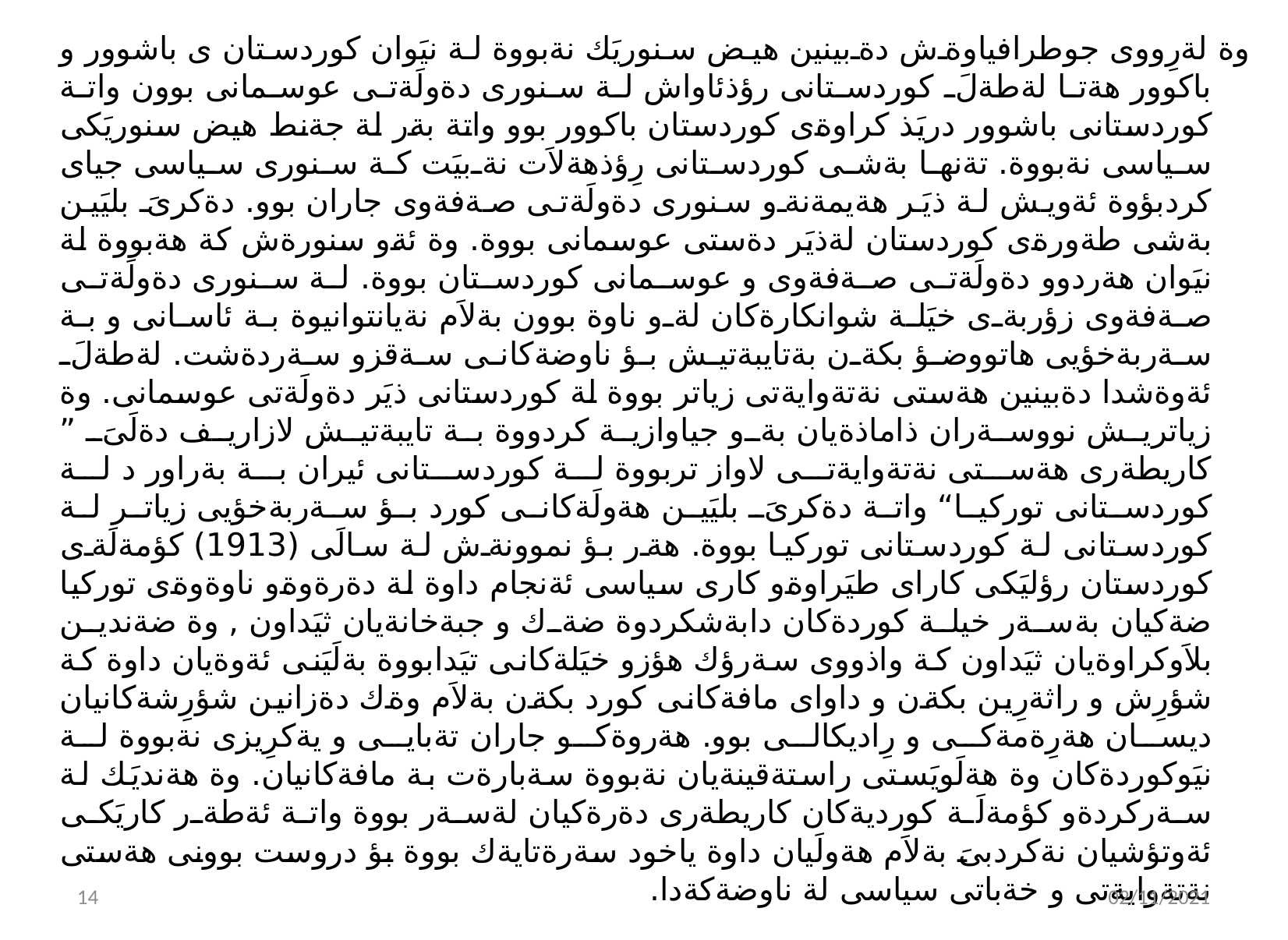

وة لةرِووى جوطرافياوةش دةبينين هيض سنوريَك نةبووة لة نيَوان كوردستان ى باشوور و باكوور هةتا لةطةلَ كوردستانى رؤذئاواش لة سنورى دةولَةتى عوسمانى بوون واتة كوردستانى باشوور دريَذ كراوةى كوردستان باكوور بوو واتة بةر لة جةنط هيض سنوريَكى سياسى نةبووة. تةنها بةشى كوردستانى رِؤذهةلاَت نةبيَت كة سنورى سياسى جياى كردبؤوة ئةويش لة ذيَر هةيمةنةو سنورى دةولَةتى صةفةوى جاران بوو. دةكرىَ بليَين بةشى طةورةى كوردستان لةذيَر دةستى عوسمانى بووة. وة ئةو سنورةش كة هةبووة لة نيَوان هةردوو دةولَةتى صةفةوى و عوسمانى كوردستان بووة. لة سنورى دةولَةتى صةفةوى زؤربةى خيَلة شوانكارةكان لةو ناوة بوون بةلاَم نةيانتوانيوة بة ئاسانى و بة سةربةخؤيى هاتووضؤ بكةن بةتايبةتيش بؤ ناوضةكانى سةقزو سةردةشت. لةطةلَ ئةوةشدا دةبينين هةستى نةتةوايةتى زياتر بووة لة كوردستانى ذيَر دةولَةتى عوسمانى. وة زياتريش نووسةران ذاماذةيان بةو جياوازية كردووة بة تايبةتيش لازاريف دةلَىَ ” كاريطةرى هةستى نةتةوايةتى لاواز تربووة لة كوردستانى ئيران بة بةراور د لة كوردستانى توركيا“ واتة دةكرىَ بليَين هةولَةكانى كورد بؤ سةربةخؤيى زياتر لة كوردستانى لة كوردستانى توركيا بووة. هةر بؤ نموونةش لة سالَى (1913) كؤمةلَةى كوردستان رؤليَكى كاراى طيَراوةو كارى سياسى ئةنجام داوة لة دةرةوةو ناوةوةى توركيا ضةكيان بةسةر خيلة كوردةكان دابةشكردوة ضةك و جبةخانةيان ثيَداون , وة ضةندين بلاَوكراوةيان ثيَداون كة واذووى سةرؤك هؤزو خيَلةكانى تيَدابووة بةلَيَنى ئةوةيان داوة كة شؤرِش و راثةرِين بكةن و داواى مافةكانى كورد بكةن بةلاَم وةك دةزانين شؤرِشةكانيان ديسان هةرِةمةكى و رِاديكالى بوو. هةروةكو جاران تةبايى و يةكرِيزى نةبووة لة نيَوكوردةكان وة هةلَويَستى راستةقينةيان نةبووة سةبارةت بة مافةكانيان. وة هةنديَك لة سةركردةو كؤمةلَة كورديةكان كاريطةرى دةرةكيان لةسةر بووة واتة ئةطةر كاريَكى ئةوتؤشيان نةكردبىَ بةلاَم هةولَيان داوة ياخود سةرةتايةك بووة بؤ دروست بوونى هةستى نةتةوايةتى و خةباتى سياسى لة ناوضةكةدا.
14
02/11/2021